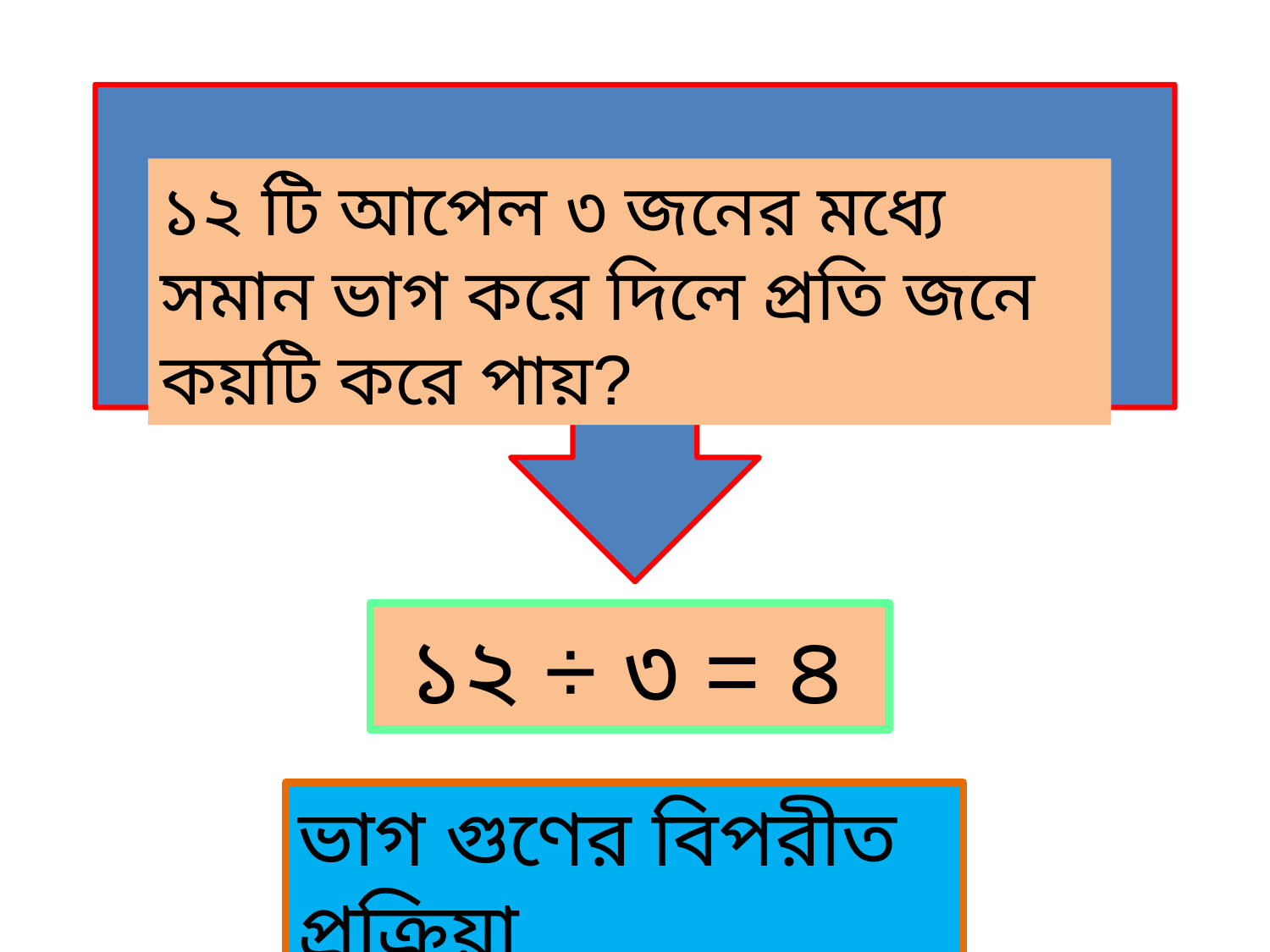

১২ টি আপেল ৩ জনের মধ্যে সমান ভাগ করে দিলে প্রতি জনে কয়টি করে পায়?
 ১২ ÷ ৩ = ৪
ভাগ গুণের বিপরীত প্রক্রিয়া